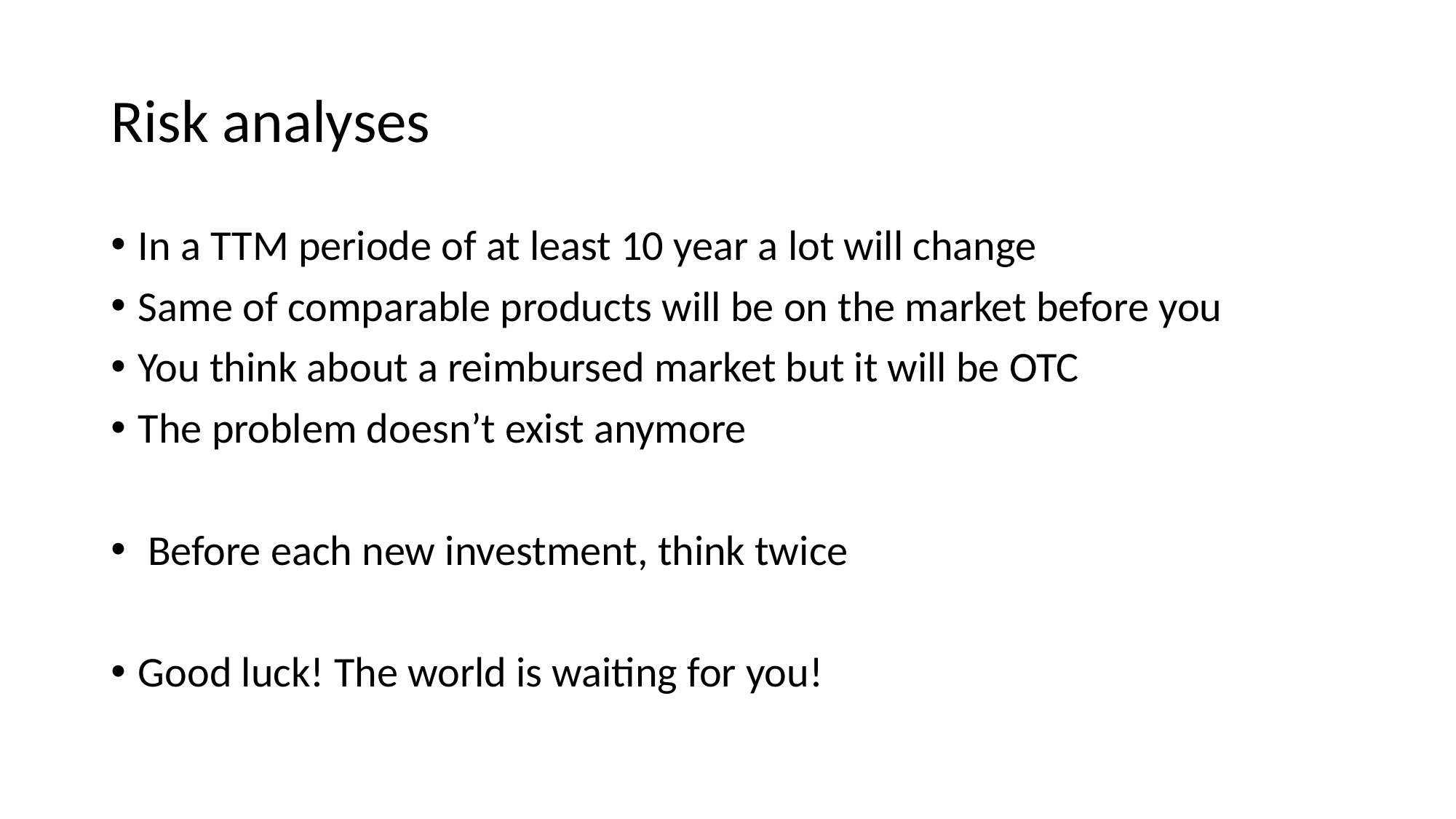

# Risk analyses
In a TTM periode of at least 10 year a lot will change
Same of comparable products will be on the market before you
You think about a reimbursed market but it will be OTC
The problem doesn’t exist anymore

 Before each new investment, think twice

Good luck! The world is waiting for you!